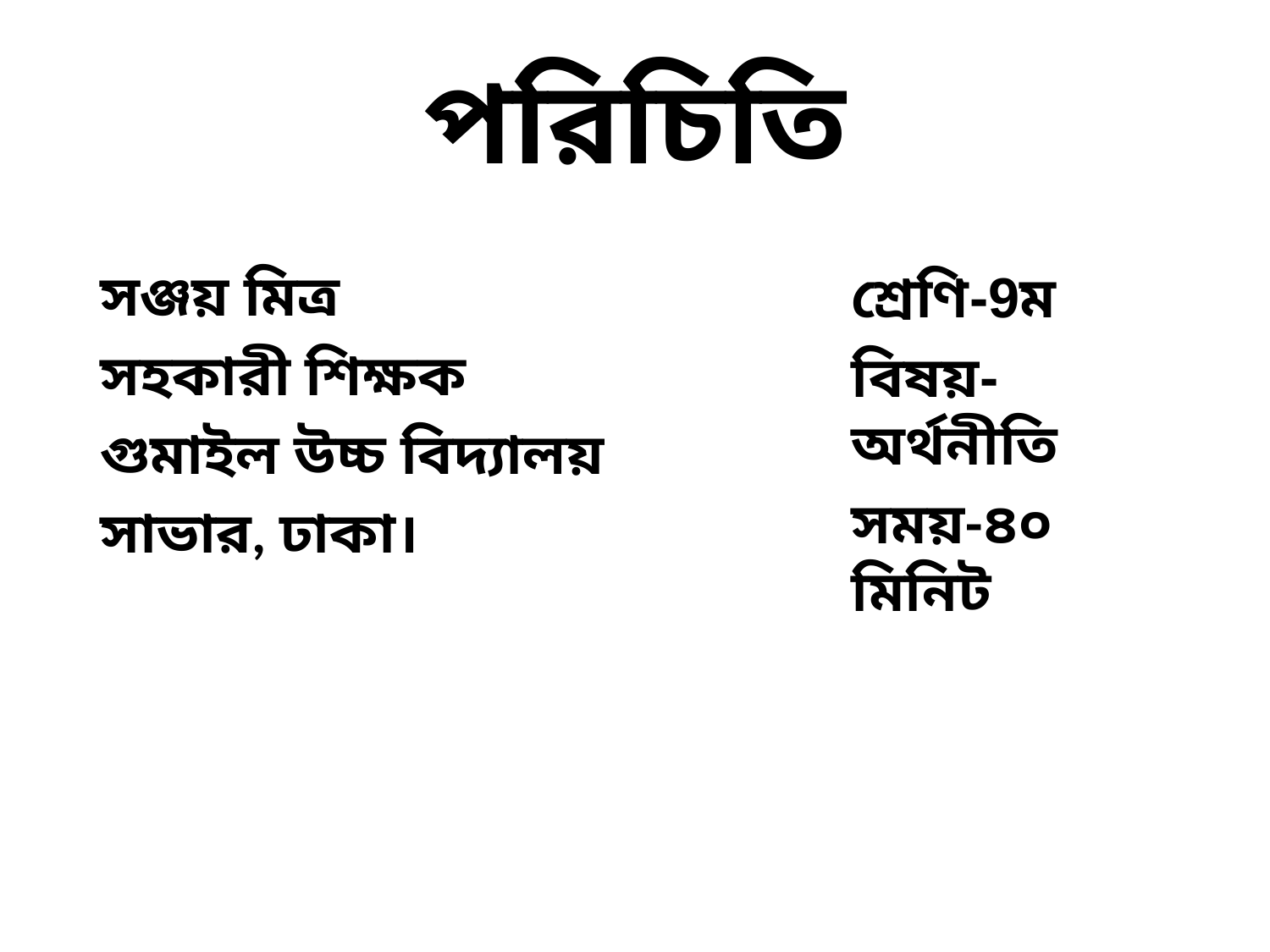

# পরিচিতি
সঞ্জয় মিত্র
সহকারী শিক্ষক
গুমাইল উচ্চ বিদ্যালয়
সাভার, ঢাকা।
শ্রেণি-9ম
বিষয়-অর্থনীতি
সময়-৪০ মিনিট